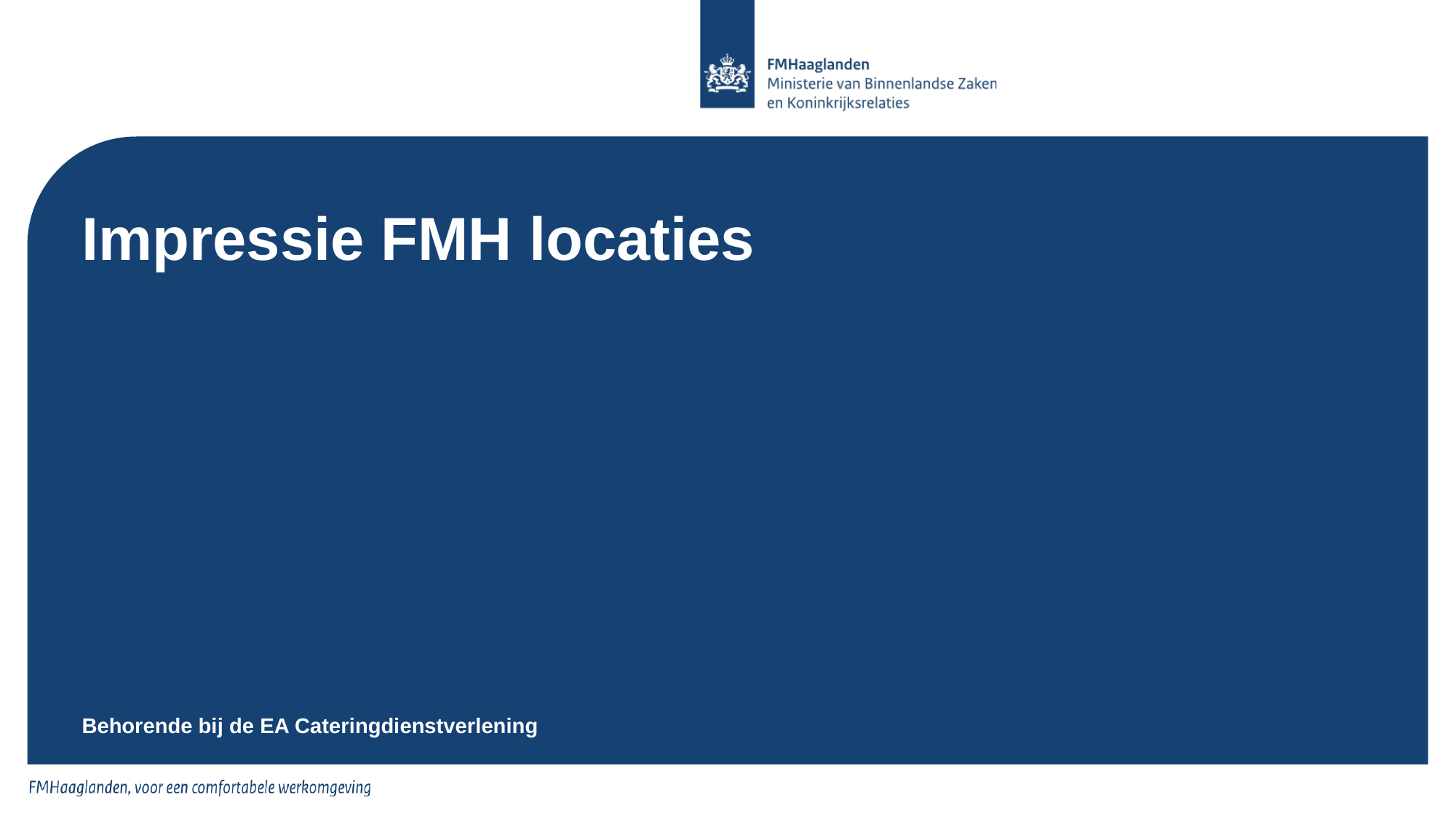

# Impressie FMH locaties Behorende bij de EA Cateringdienstverlening